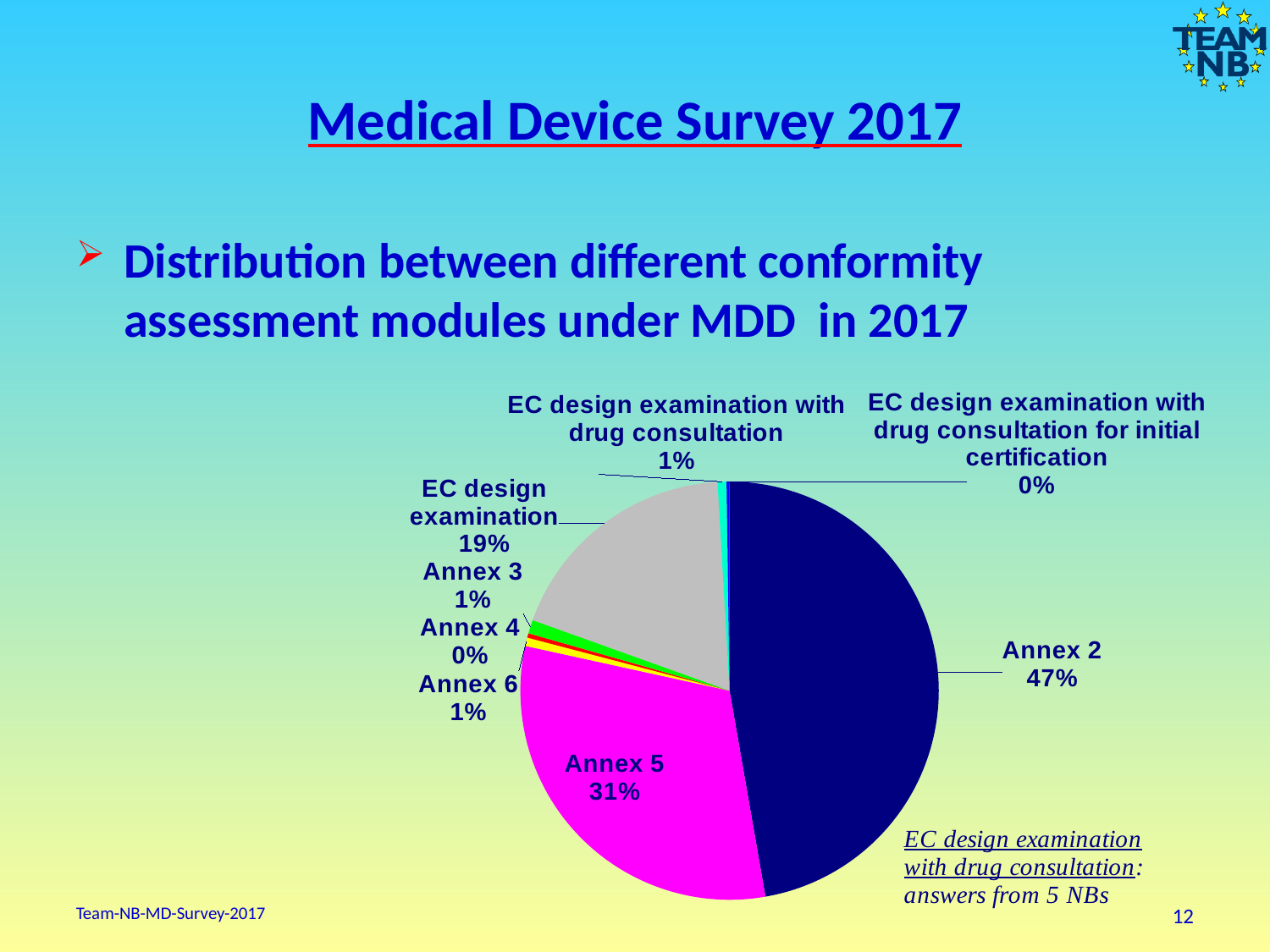

# Medical Device Survey 2017
Distribution between different conformity assessment modules under MDD  in 2017

### Chart

| Category | Average | Average |
|---|---|---|
| Annex 2 | 69.20833333333333 | 69.20833333333333 |
| Annex 5 | 45.666666666666664 | 45.666666666666664 |
| Annex 6 | 0.9583333333333334 | 0.9583333333333334 |
| Annex 4 | 0.5 | 0.5 |
| Annex 3 | 1.5416666666666667 | 1.5416666666666667 |
| EC design examination | 27.25 | 27.25 |
| EC design examination with drug consultation | 1.0 | 1.0 |
| EC design examination with drug consultation for initial certification | 0.3333333333333333 | 0.3333333333333333 |
Team-NB-MD-Survey-2017
12